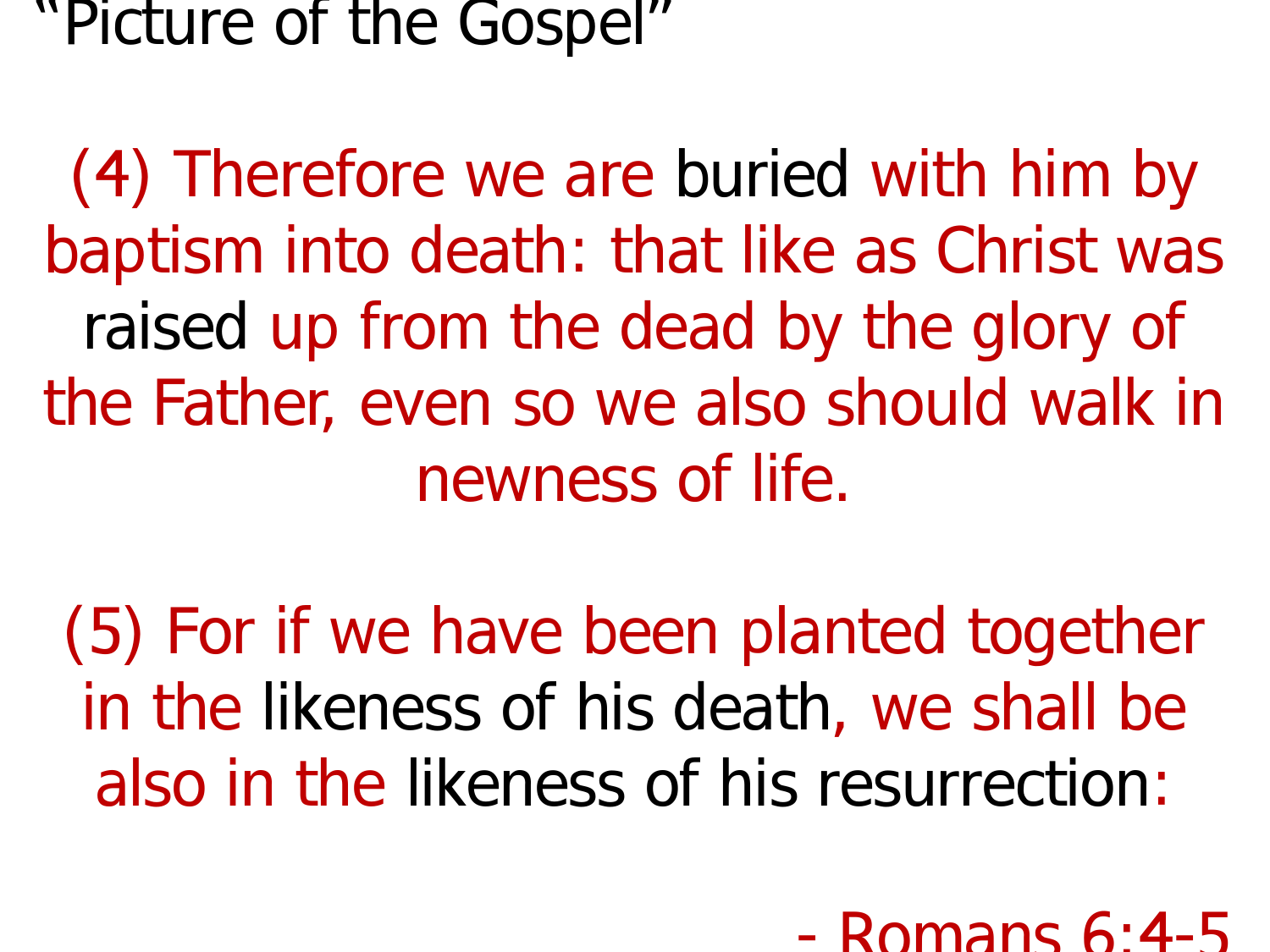

“Picture of the Gospel”

(4) Therefore we are buried with him by baptism into death: that like as Christ was raised up from the dead by the glory of the Father, even so we also should walk in newness of life.

(5) For if we have been planted together in the likeness of his death, we shall be also in the likeness of his resurrection:

- Romans 6:4-5
“Relationship”
Love
Baptism
I Pet. 4:8
II Cor. 5:14
I Cor. 13:1-3
I Cor. 10:31
Acts 2:41
Acts 16:33
“Picture of the Gospel”
Rom. 6:4-5